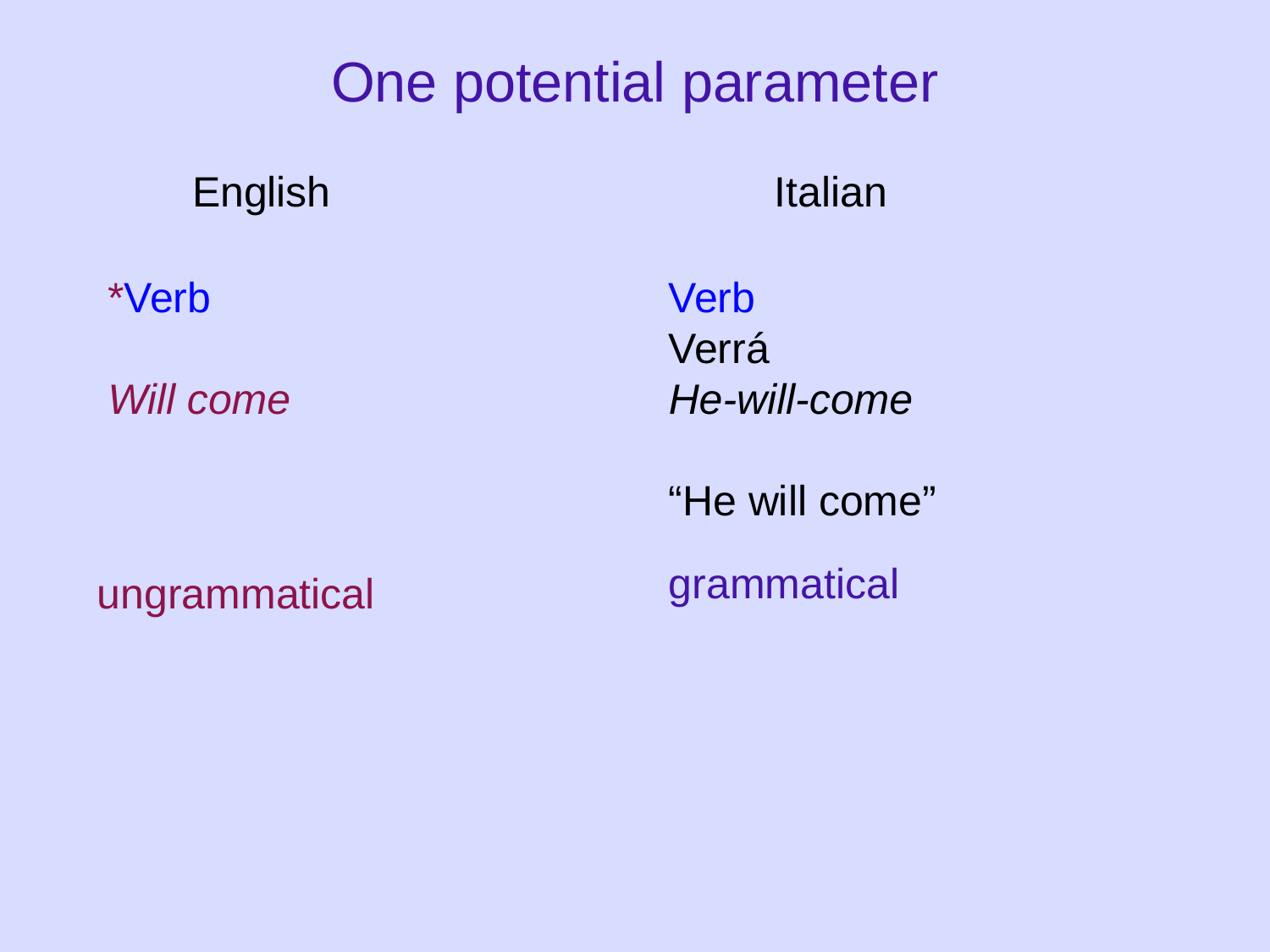

One potential parameter
English
Italian
*Verb

Will come

Verb
Verrá
He-will-come

“He will come”
grammatical
ungrammatical